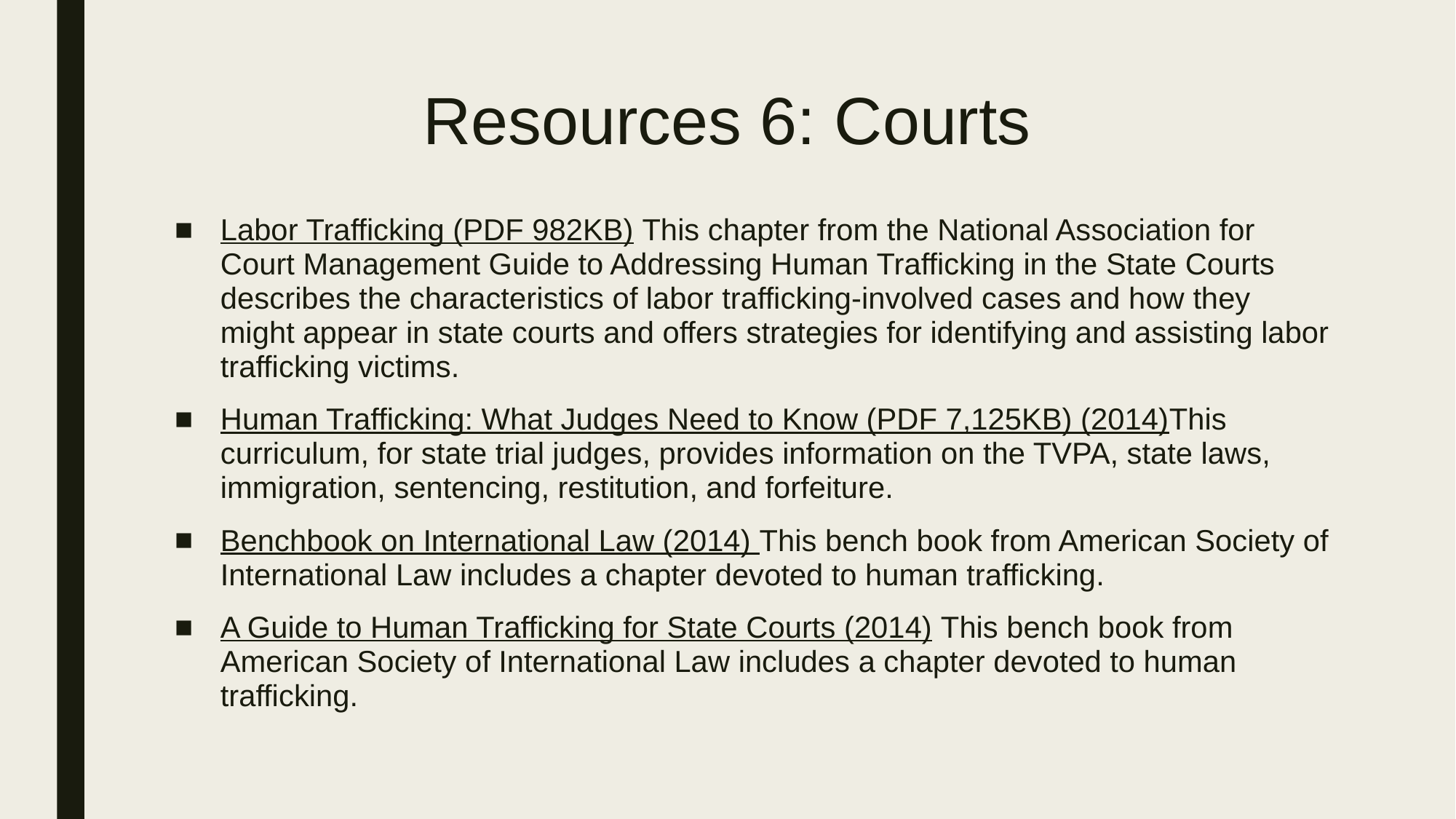

# Resources 6: Courts
Labor Trafficking (PDF 982KB) This chapter from the National Association for Court Management Guide to Addressing Human Trafficking in the State Courts describes the characteristics of labor trafficking-involved cases and how they might appear in state courts and offers strategies for identifying and assisting labor trafficking victims.
Human Trafficking: What Judges Need to Know (PDF 7,125KB) (2014)This curriculum, for state trial judges, provides information on the TVPA, state laws, immigration, sentencing, restitution, and forfeiture.
Benchbook on International Law (2014) This bench book from American Society of International Law includes a chapter devoted to human trafficking.
A Guide to Human Trafficking for State Courts (2014) This bench book from American Society of International Law includes a chapter devoted to human trafficking.